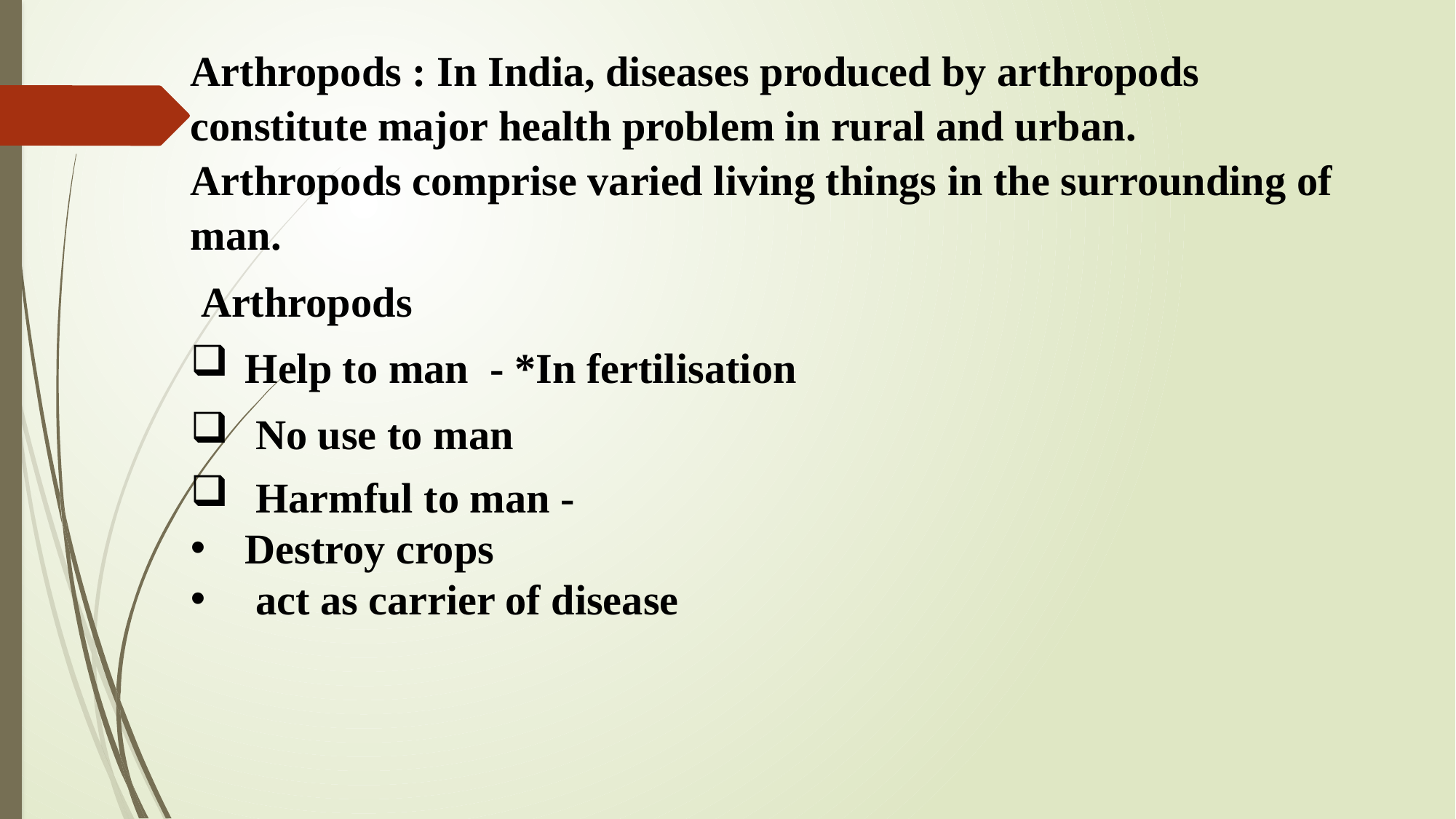

Arthropods : In India, diseases produced by arthropods constitute major health problem in rural and urban. Arthropods comprise varied living things in the surrounding of man.
 Arthropods
Help to man  - *In fertilisation
 No use to man
 Harmful to man -
Destroy crops
 act as carrier of disease